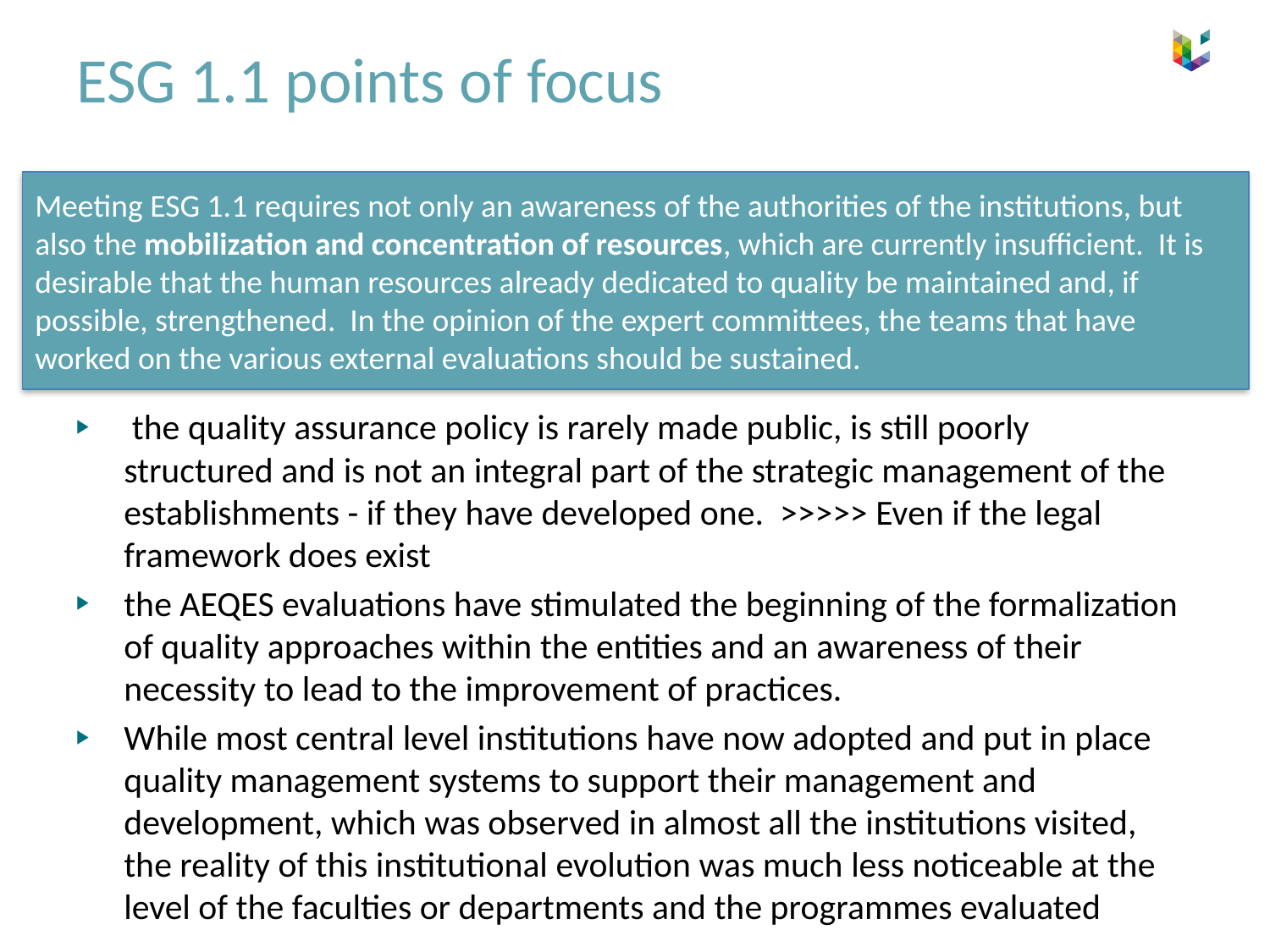

# ESG 1.1 points of focus
Meeting ESG 1.1 requires not only an awareness of the authorities of the institutions, but also the mobilization and concentration of resources, which are currently insufficient.  It is desirable that the human resources already dedicated to quality be maintained and, if possible, strengthened.  In the opinion of the expert committees, the teams that have worked on the various external evaluations should be sustained.
 the quality assurance policy is rarely made public, is still poorly structured and is not an integral part of the strategic management of the establishments - if they have developed one.  >>>>> Even if the legal framework does exist
the AEQES evaluations have stimulated the beginning of the formalization of quality approaches within the entities and an awareness of their necessity to lead to the improvement of practices.
While most central level institutions have now adopted and put in place quality management systems to support their management and development, which was observed in almost all the institutions visited, the reality of this institutional evolution was much less noticeable at the level of the faculties or departments and the programmes evaluated